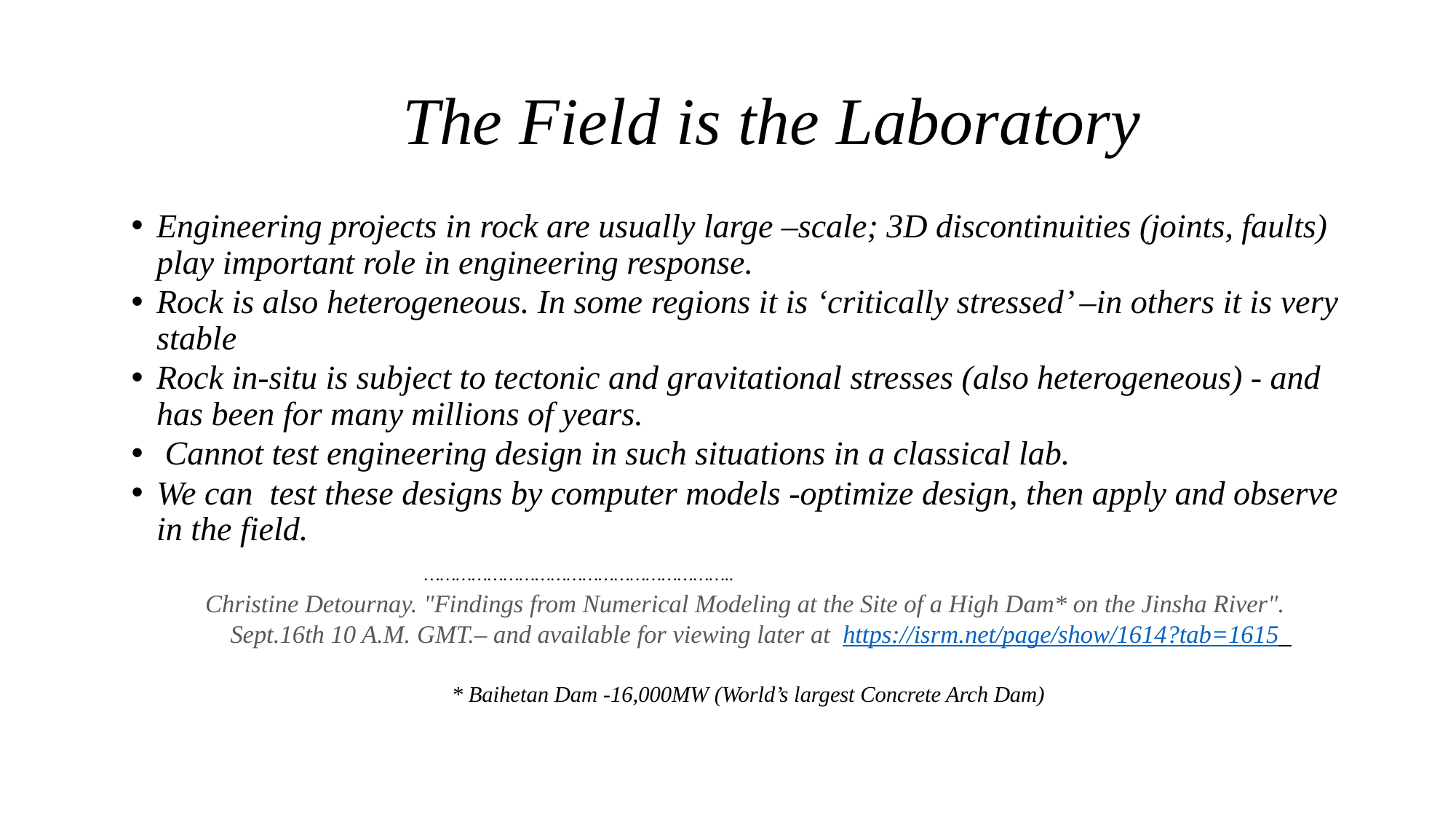

# The Field is the Laboratory

Engineering projects in rock are usually large –scale; 3D discontinuities (joints, faults) play important role in engineering response.
Rock is also heterogeneous. In some regions it is ‘critically stressed’ –in others it is very stable
Rock in-situ is subject to tectonic and gravitational stresses (also heterogeneous) - and has been for many millions of years.
 Cannot test engineering design in such situations in a classical lab.
We can  test these designs by computer models -optimize design, then apply and observe in the field.
                                   …………………………………………………..
Christine Detournay. "Findings from Numerical Modeling at the Site of a High Dam* on the Jinsha River".
    Sept.16th 10 A.M. GMT.– and available for viewing later at  https://isrm.net/page/show/1614?tab=1615

* Baihetan Dam -16,000MW (World’s largest Concrete Arch Dam)